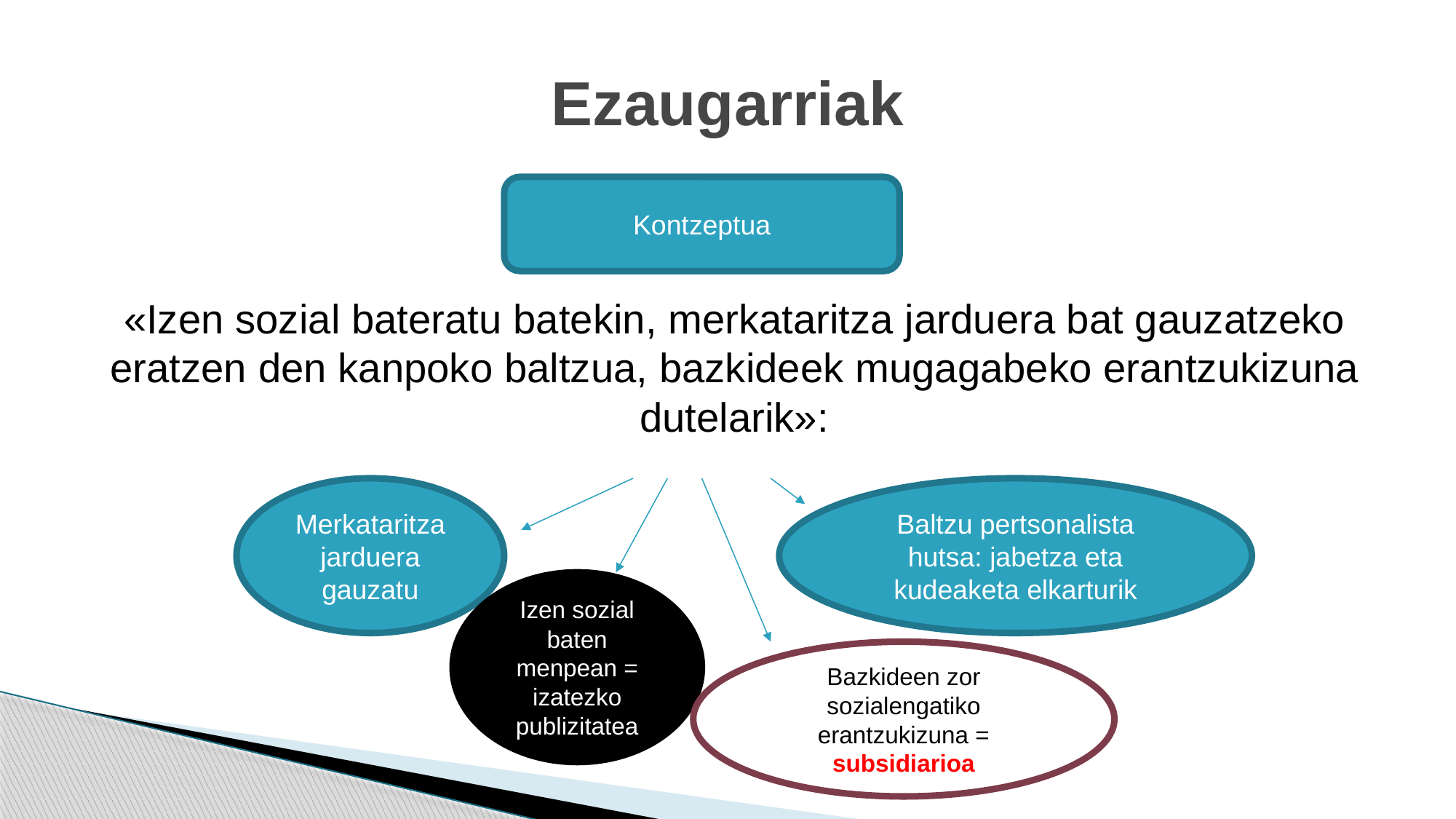

# Ezaugarriak
Kontzeptua

«Izen sozial bateratu batekin, merkataritza jarduera bat gauzatzeko eratzen den kanpoko baltzua, bazkideek mugagabeko erantzukizuna dutelarik»:
Merkataritza jarduera
gauzatu
Baltzu pertsonalista hutsa: jabetza eta kudeaketa elkarturik
Izen sozial baten menpean = izatezko publizitatea
Bazkideen zor sozialengatiko erantzukizuna = subsidiarioa